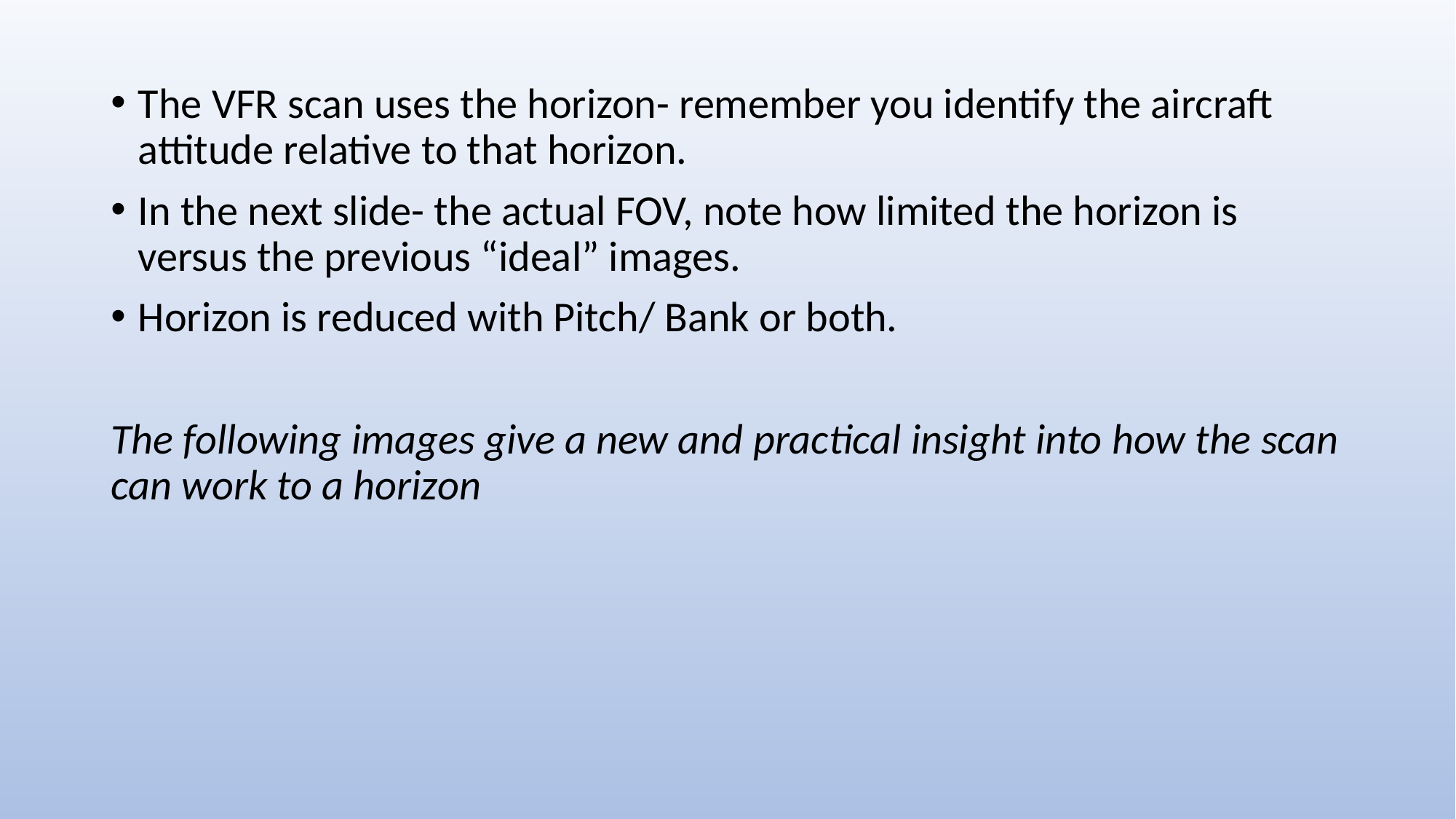

#
The VFR scan uses the horizon- remember you identify the aircraft attitude relative to that horizon.
In the next slide- the actual FOV, note how limited the horizon is versus the previous “ideal” images.
Horizon is reduced with Pitch/ Bank or both.

The following images give a new and practical insight into how the scan can work to a horizon